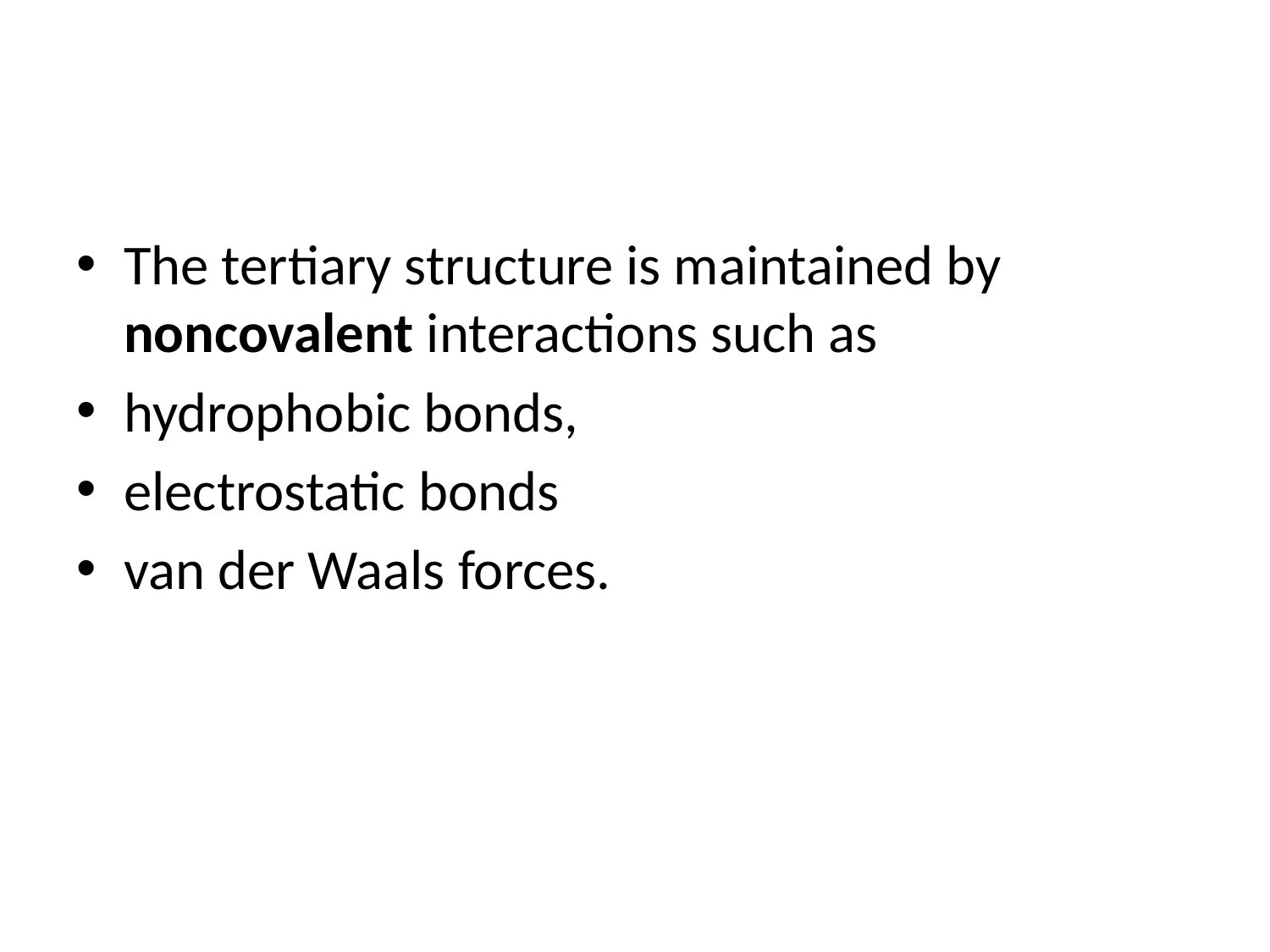

The tertiary structure is maintained by noncovalent interactions such as
hydrophobic bonds,
electrostatic bonds
van der Waals forces.